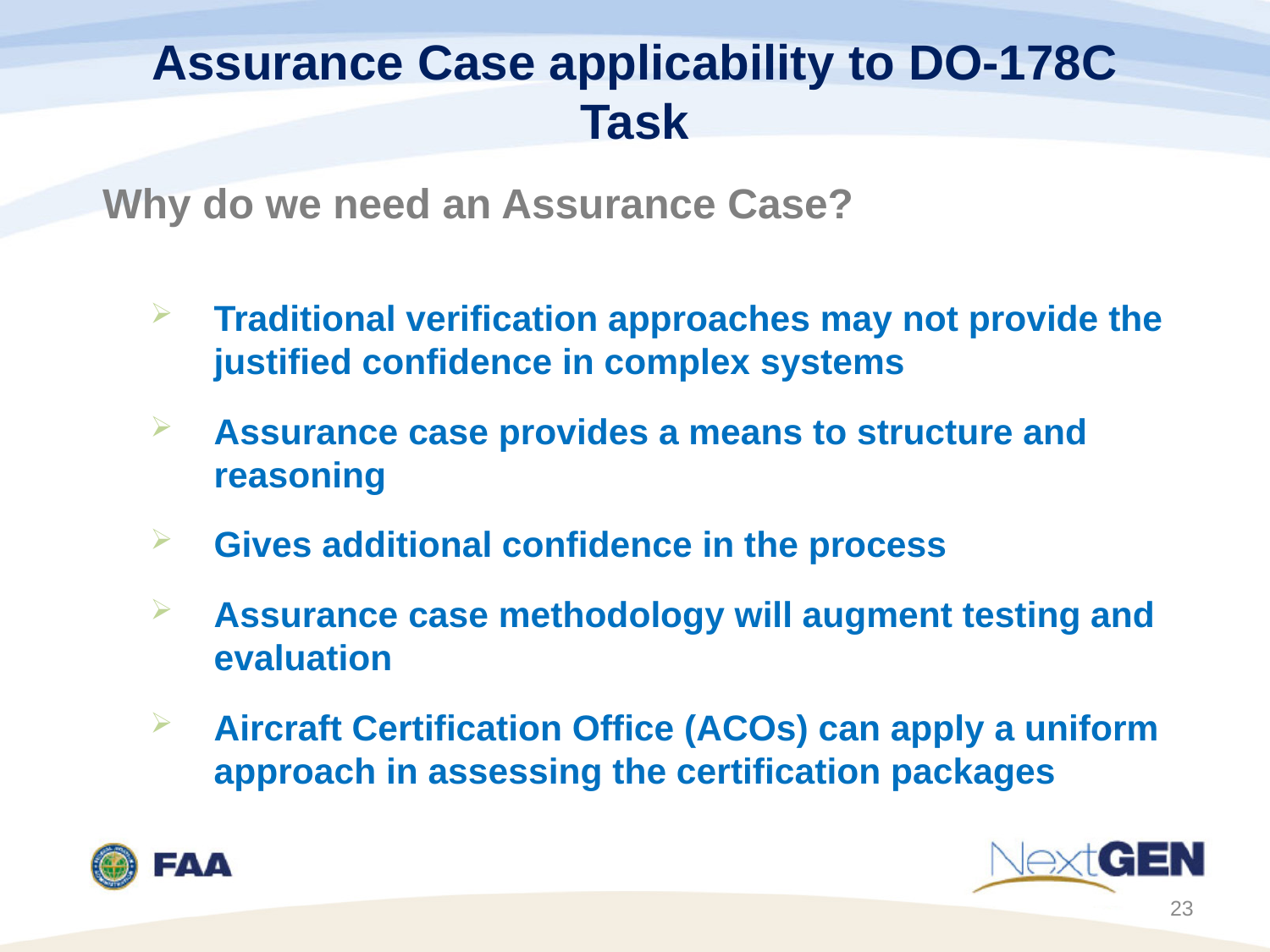

# Assurance Case applicability to DO-178C Task
Why do we need an Assurance Case?

Traditional verification approaches may not provide the justified confidence in complex systems
Assurance case provides a means to structure and reasoning
Gives additional confidence in the process
Assurance case methodology will augment testing and evaluation
Aircraft Certification Office (ACOs) can apply a uniform approach in assessing the certification packages

23